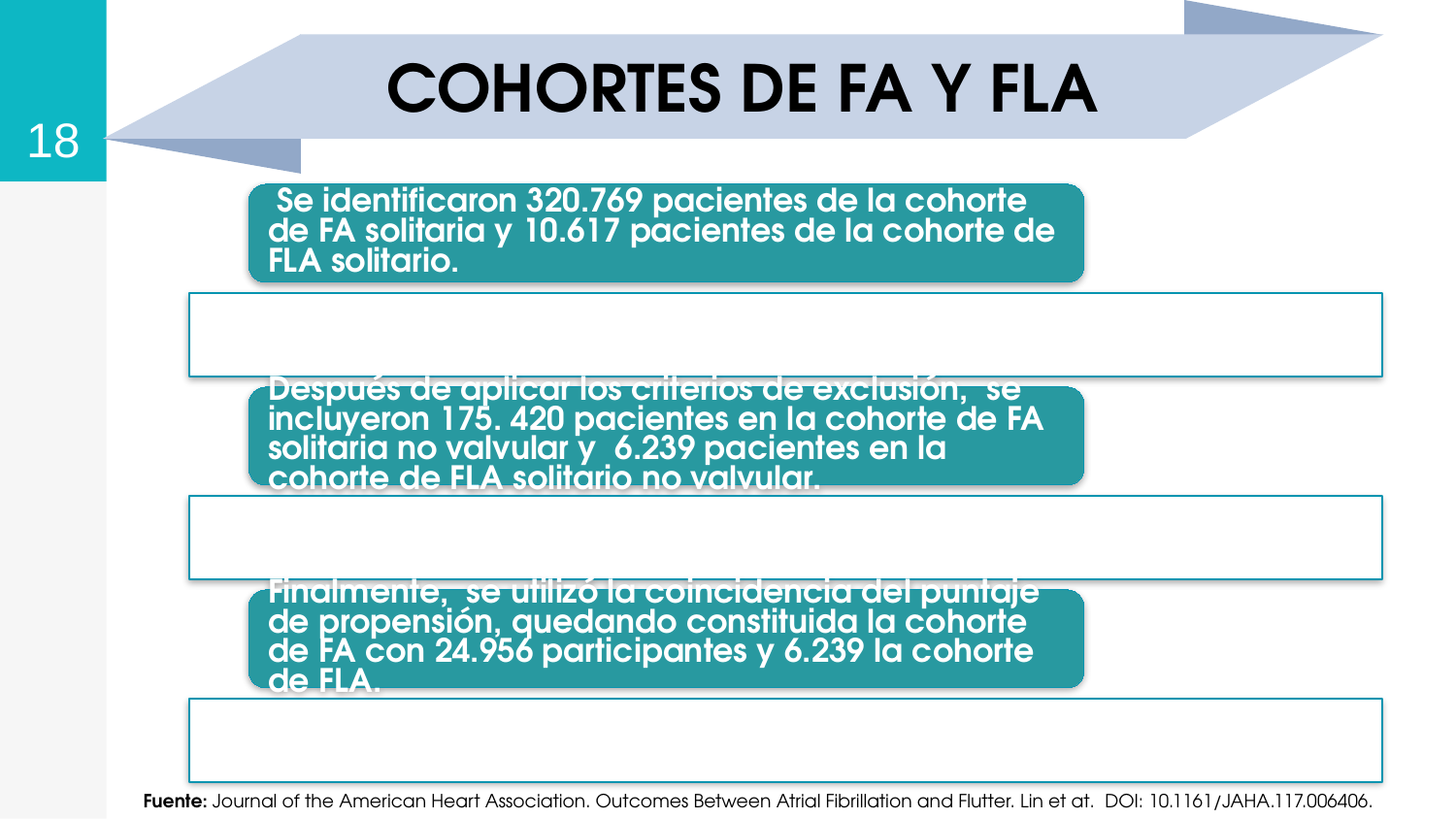

18

COHORTES DE FA Y FLA

 Se identificaron 320.769 pacientes de la cohorte de FA solitaria y 10.617 pacientes de la cohorte de FLA solitario.
Después de aplicar los criterios de exclusión,  se incluyeron 175. 420 pacientes en la cohorte de FA solitaria no valvular y  6.239 pacientes en la cohorte de FLA solitario no valvular.
Finalmente,  se utilizó la coincidencia del puntaje de propensión, quedando constituida la cohorte de FA con 24.956 participantes y 6.239 la cohorte de FLA.

Fuente: Journal of the American Heart Association. Outcomes Between Atrial Fibrillation and Flutter. Lin et at.  DOI: 10.1161/JAHA.117.006406.